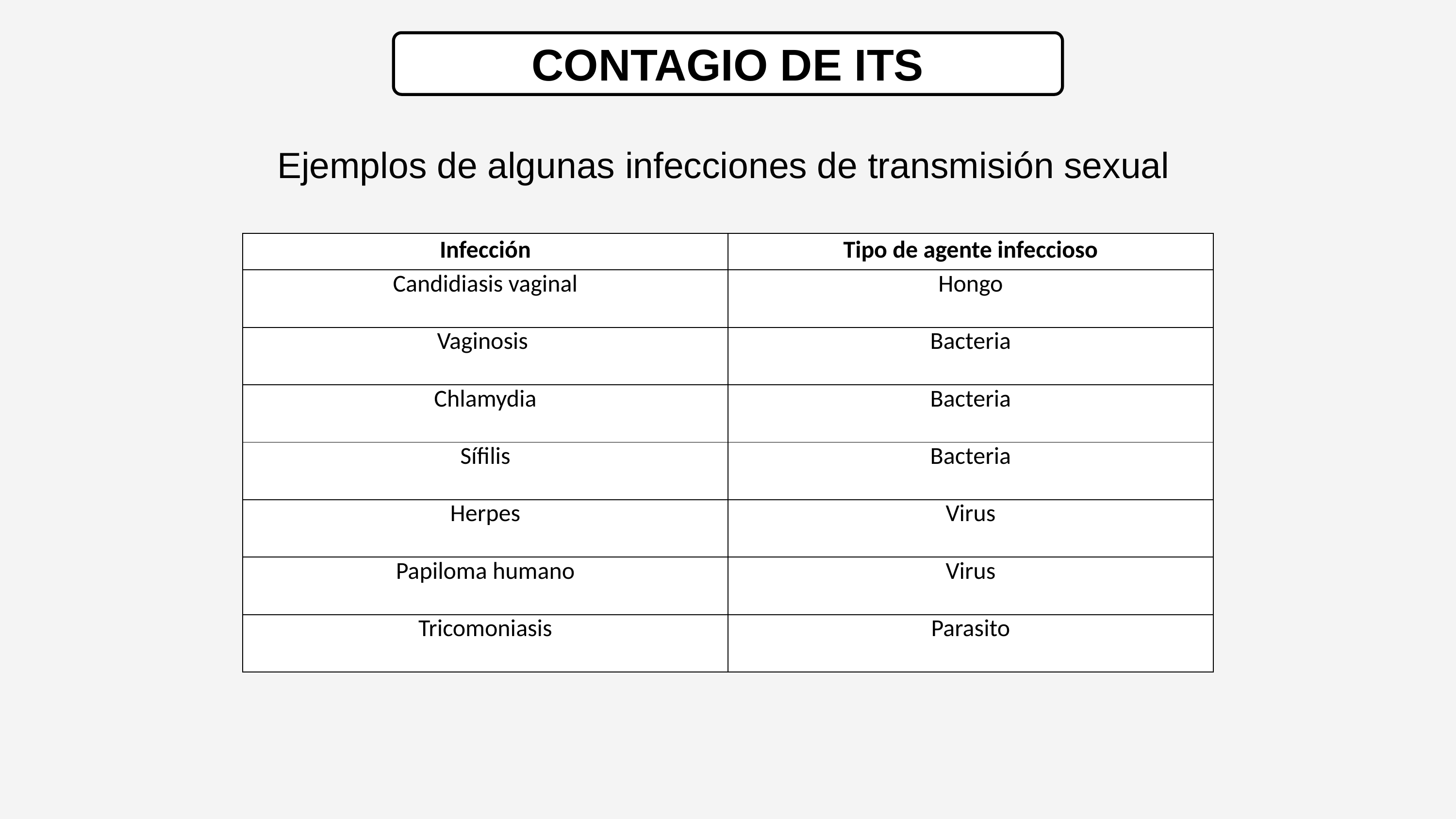

CONTAGIO DE ITS

Ejemplos de algunas infecciones de transmisión sexual
| Infección | Tipo de agente infeccioso |
| --- | --- |
| Candidiasis vaginal | Hongo |
| Vaginosis | Bacteria |
| Chlamydia | Bacteria |
| Sífilis | Bacteria |
| Herpes | Virus |
| Papiloma humano | Virus |
| Tricomoniasis | Parasito |